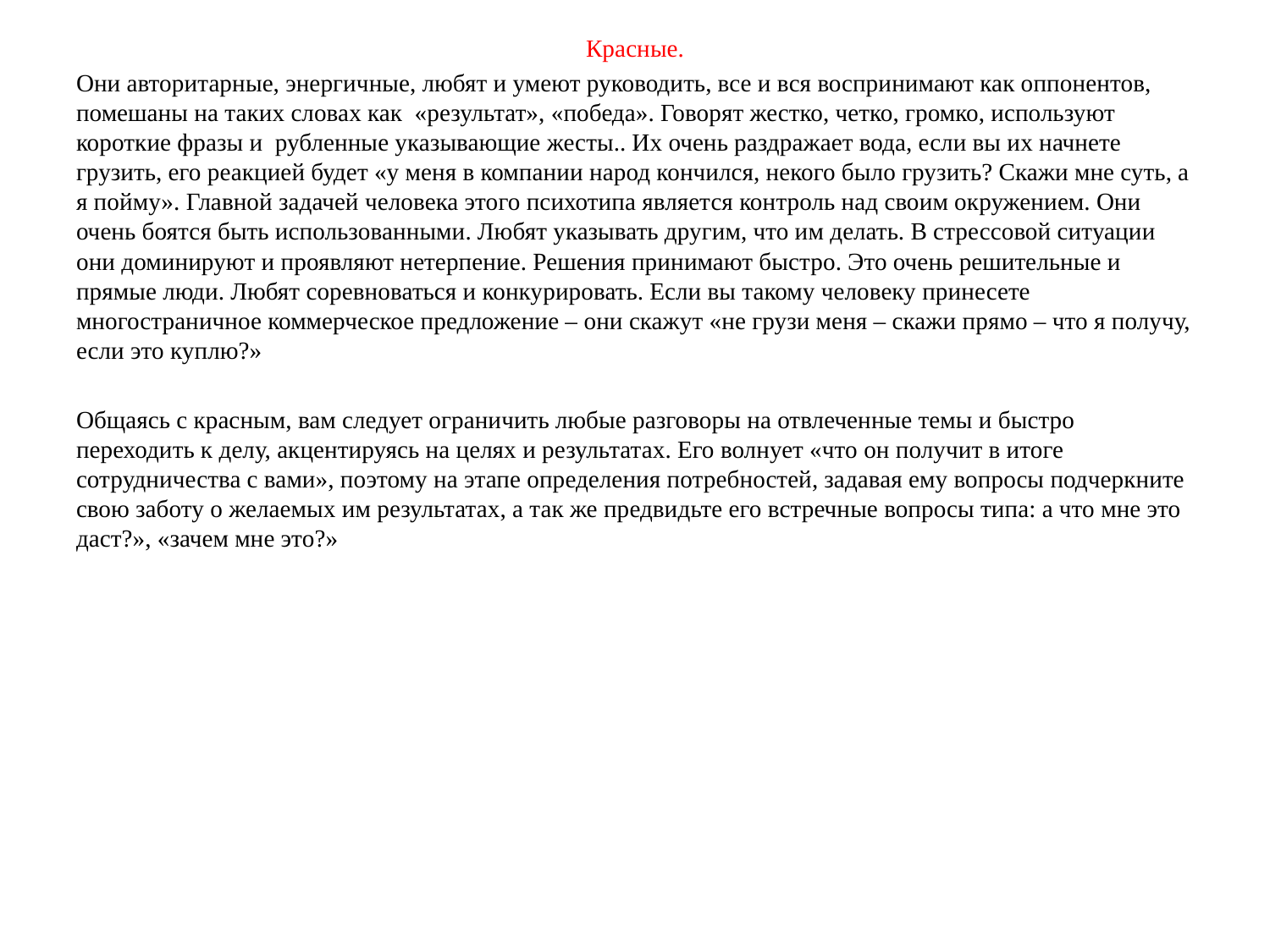

Красные.
Они авторитарные, энергичные, любят и умеют руководить, все и вся воспринимают как оппонентов, помешаны на таких словах как  «результат», «победа». Говорят жестко, четко, громко, используют короткие фразы и  рубленные указывающие жесты.. Их очень раздражает вода, если вы их начнете грузить, его реакцией будет «у меня в компании народ кончился, некого было грузить? Скажи мне суть, а я пойму». Главной задачей человека этого психотипа является контроль над своим окружением. Они очень боятся быть использованными. Любят указывать другим, что им делать. В стрессовой ситуации они доминируют и проявляют нетерпение. Решения принимают быстро. Это очень решительные и прямые люди. Любят соревноваться и конкурировать. Если вы такому человеку принесете многостраничное коммерческое предложение – они скажут «не грузи меня – скажи прямо – что я получу, если это куплю?»

Общаясь с красным, вам следует ограничить любые разговоры на отвлеченные темы и быстро переходить к делу, акцентируясь на целях и результатах. Его волнует «что он получит в итоге сотрудничества с вами», поэтому на этапе определения потребностей, задавая ему вопросы подчеркните свою заботу о желаемых им результатах, а так же предвидьте его встречные вопросы типа: а что мне это даст?», «зачем мне это?»